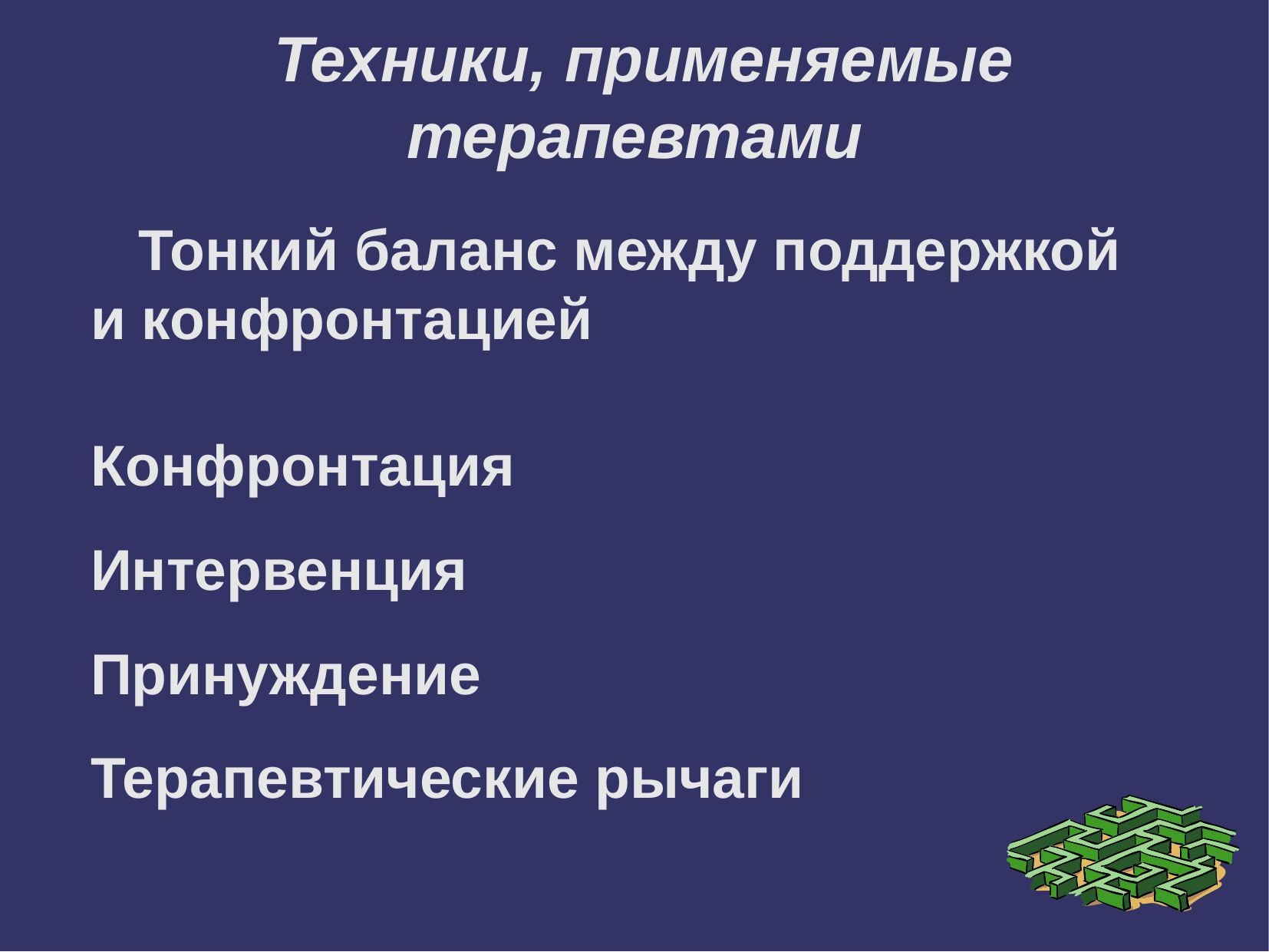

Техники, применяемые терапевтами
   Тонкий баланс между поддержкой
и конфронтацией

Конфронтация
Интервенция
Принуждение
Терапевтические рычаги